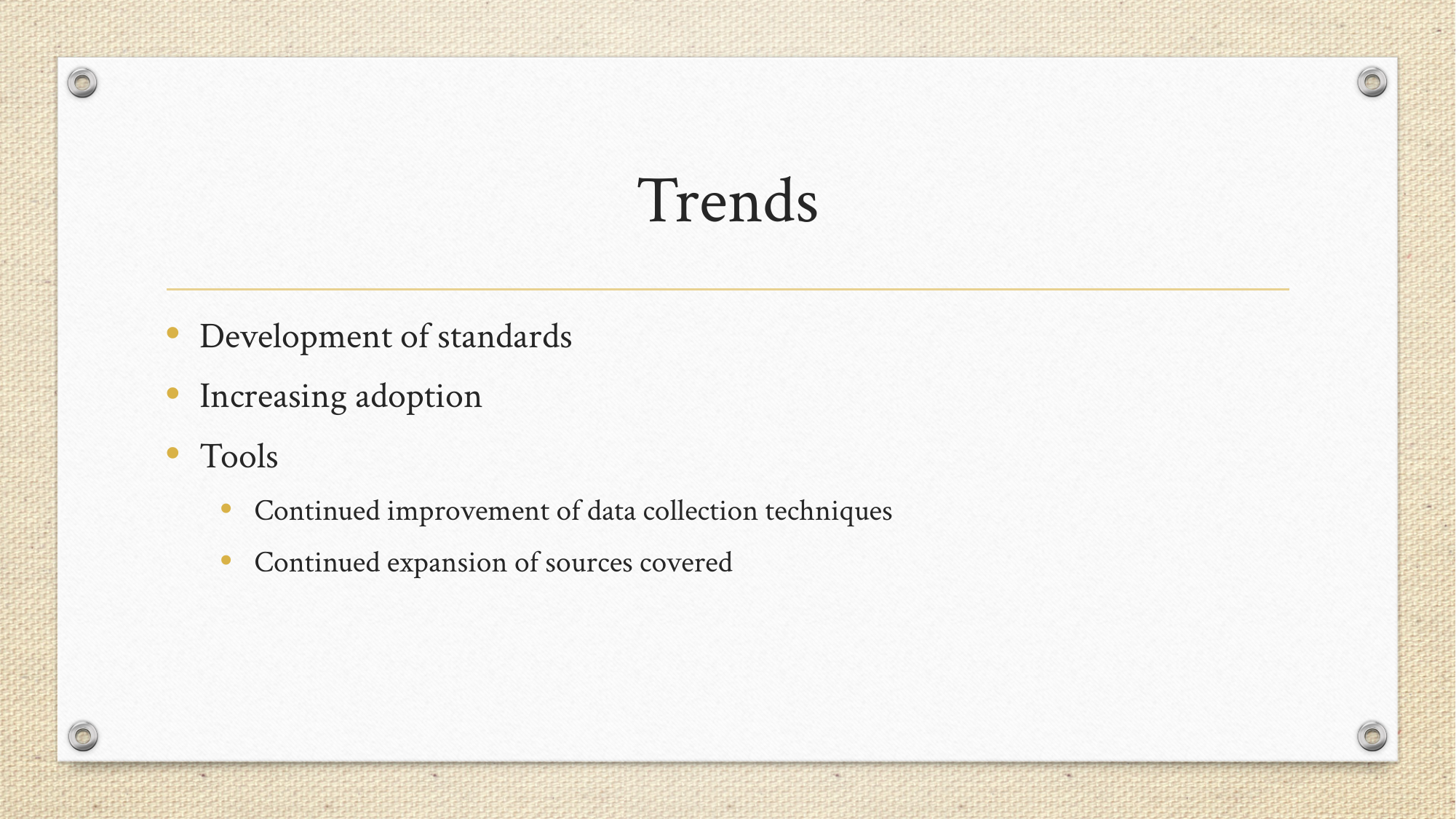

# Trends
Development of standards
Increasing adoption
Tools
Continued improvement of data collection techniques
Continued expansion of sources covered